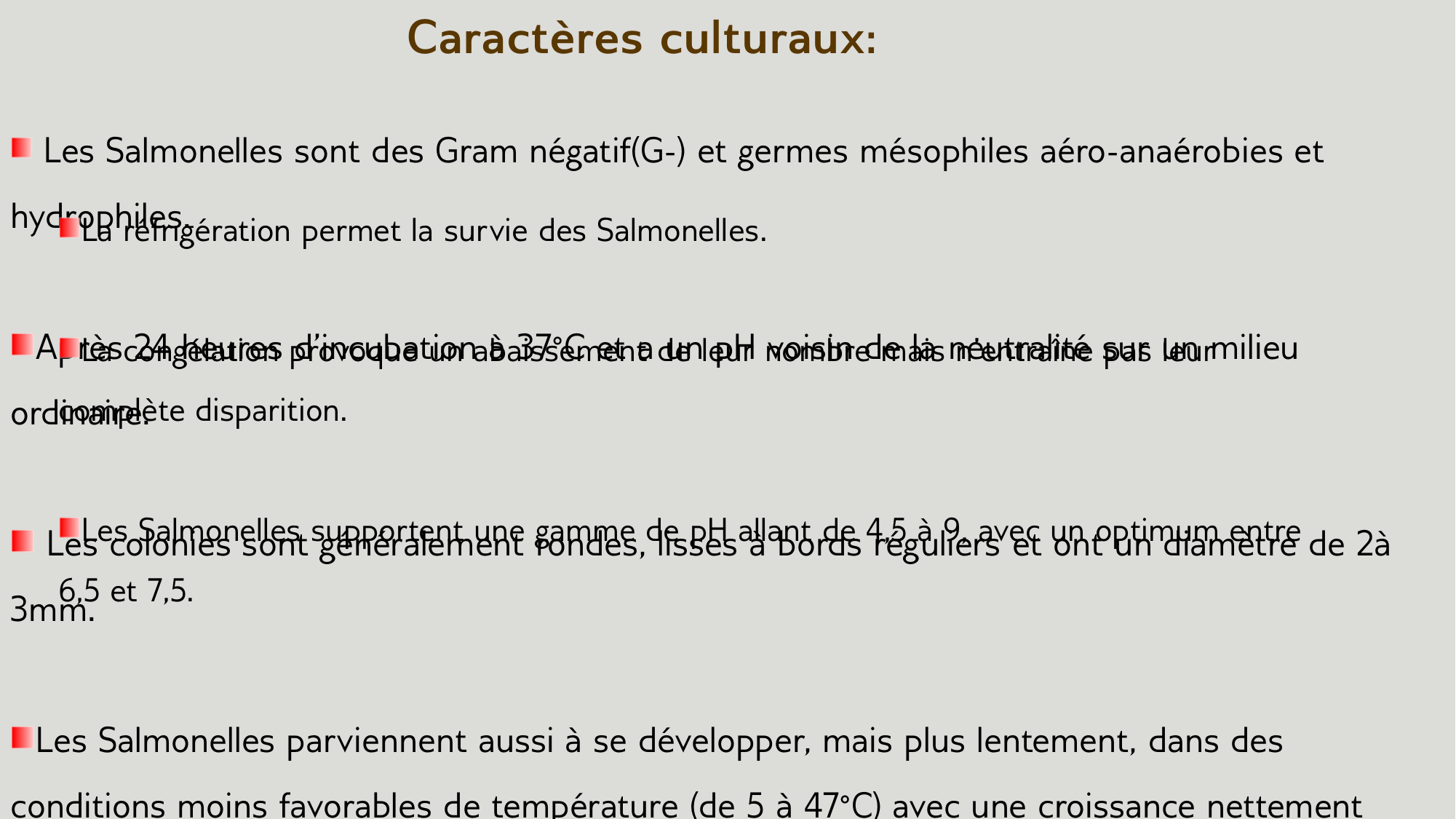

Caractères culturaux:
 Les Salmonelles sont des Gram négatif(G-) et germes mésophiles aéro-anaérobies et hydrophiles.

Après 24 heures d’incubation à 37°C et a un pH voisin de la neutralité sur un milieu ordinaire.

 Les colonies sont généralement rondes, lisses à bords réguliers et ont un diamètre de 2à 3mm.

Les Salmonelles parviennent aussi à se développer, mais plus lentement, dans des conditions moins favorables de température (de 5 à 47°C) avec une croissance nettement ralentie pour les températures inférieures à 10°C.

La réfrigération permet la survie des Salmonelles.

La congélation provoque un abaissement de leur nombre mais n’entraîne pas leur complète disparition.

Les Salmonelles supportent une gamme de pH allant de 4,5 à 9, avec un optimum entre 6,5 et 7,5.